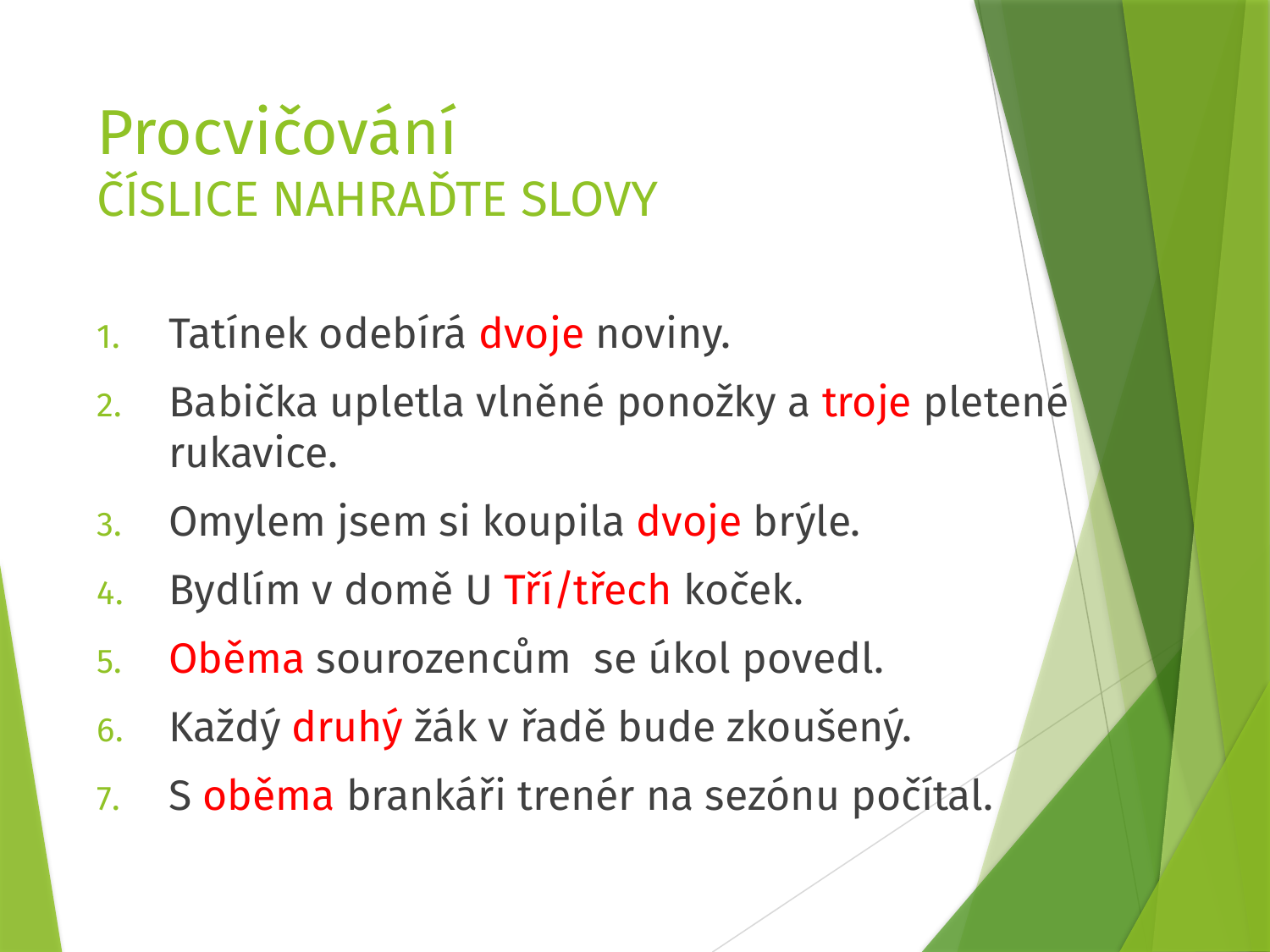

# Procvičování ČÍSLICE NAHRAĎTE SLOVY
Tatínek odebírá dvoje noviny.
Babička upletla vlněné ponožky a troje pletené rukavice.
Omylem jsem si koupila dvoje brýle.
Bydlím v domě U Tří/třech koček.
Oběma sourozencům  se úkol povedl.
Každý druhý žák v řadě bude zkoušený.
S oběma brankáři trenér na sezónu počítal.